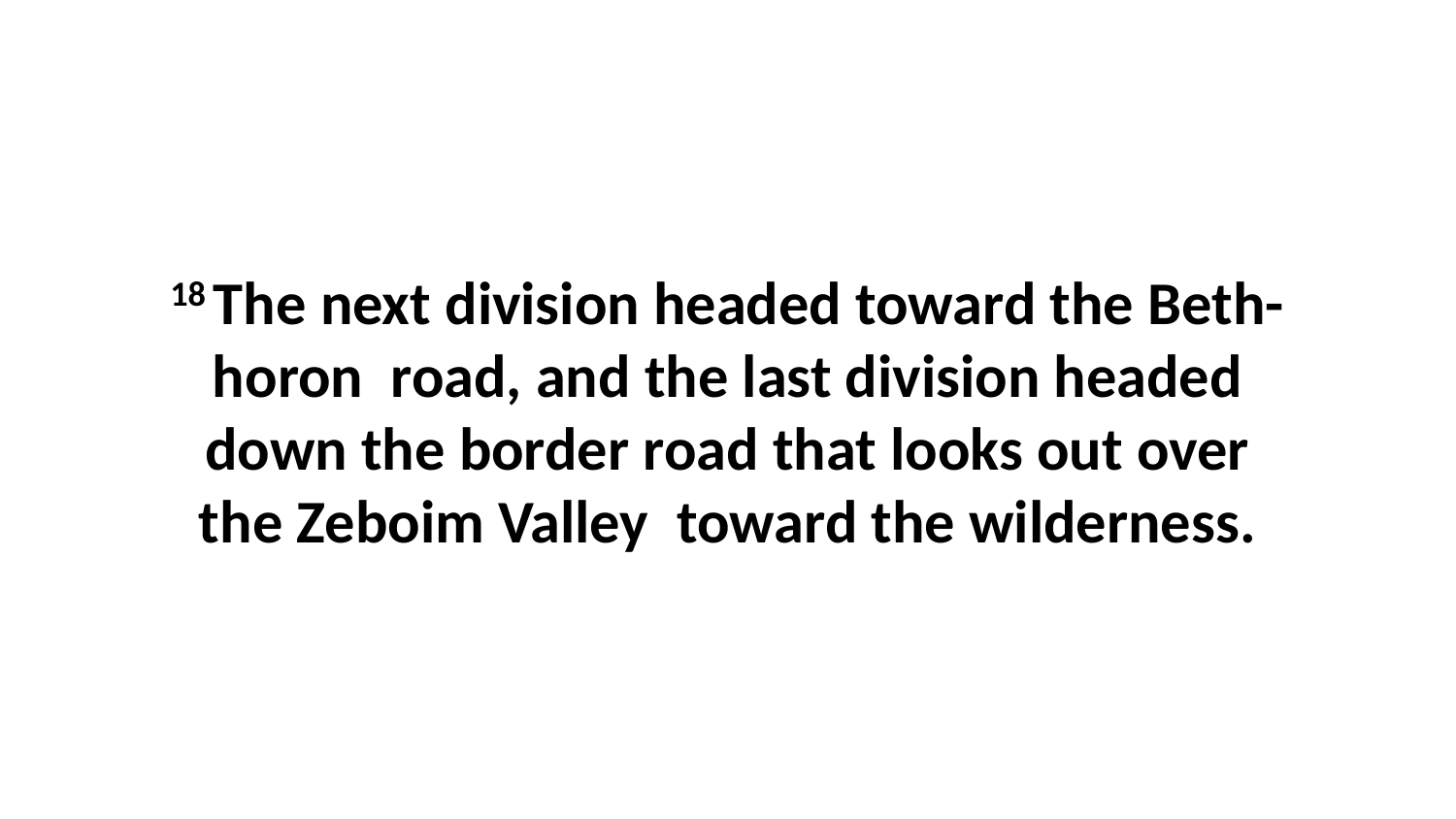

18 The next division headed toward the Beth-horon  road, and the last division headed down the border road that looks out over the Zeboim Valley  toward the wilderness.